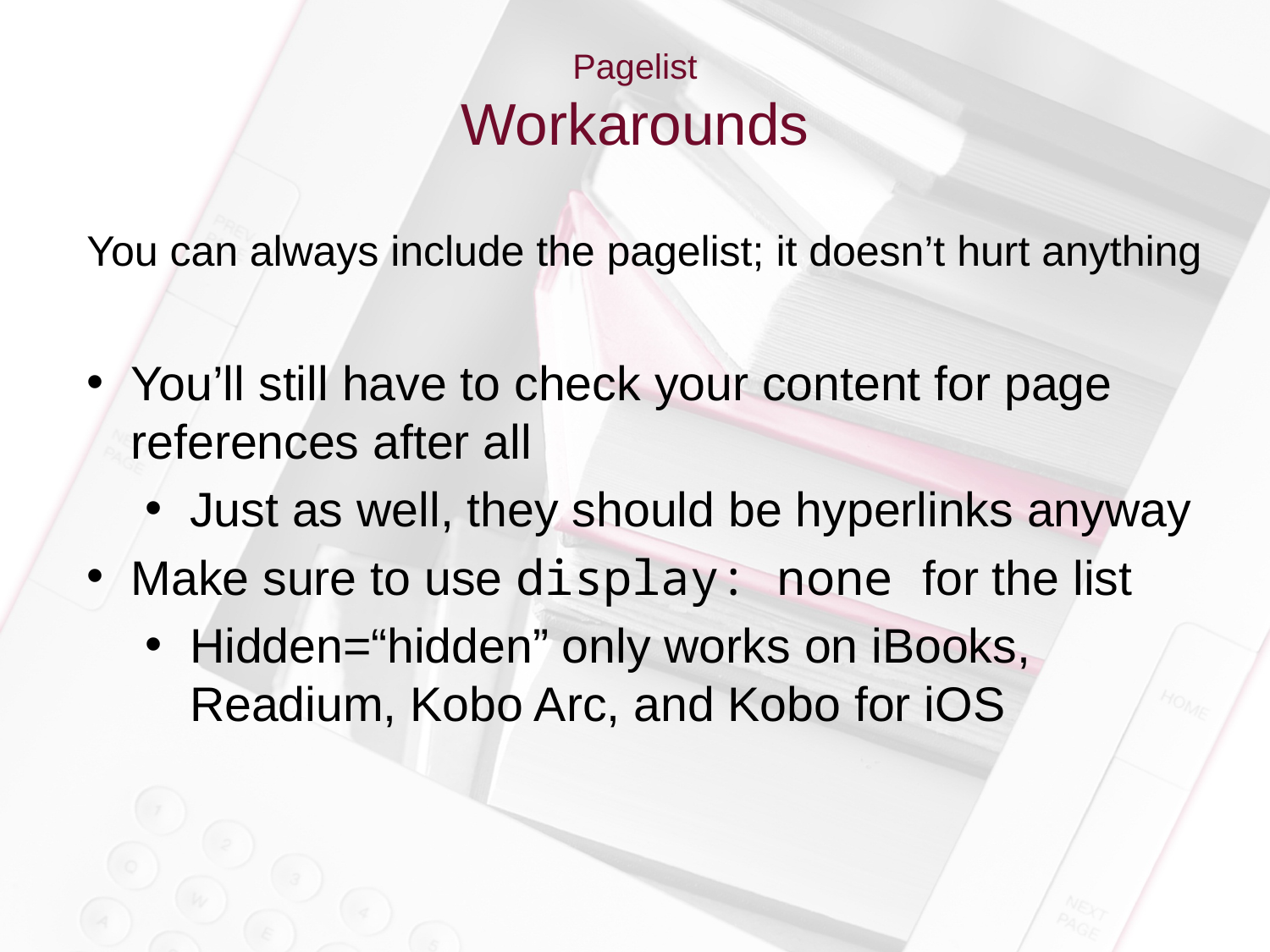

Pagelist
Workarounds
You can always include the pagelist; it doesn’t hurt anything

You’ll still have to check your content for page references after all
Just as well, they should be hyperlinks anyway
Make sure to use display: none for the list
Hidden=“hidden” only works on iBooks, Readium, Kobo Arc, and Kobo for iOS